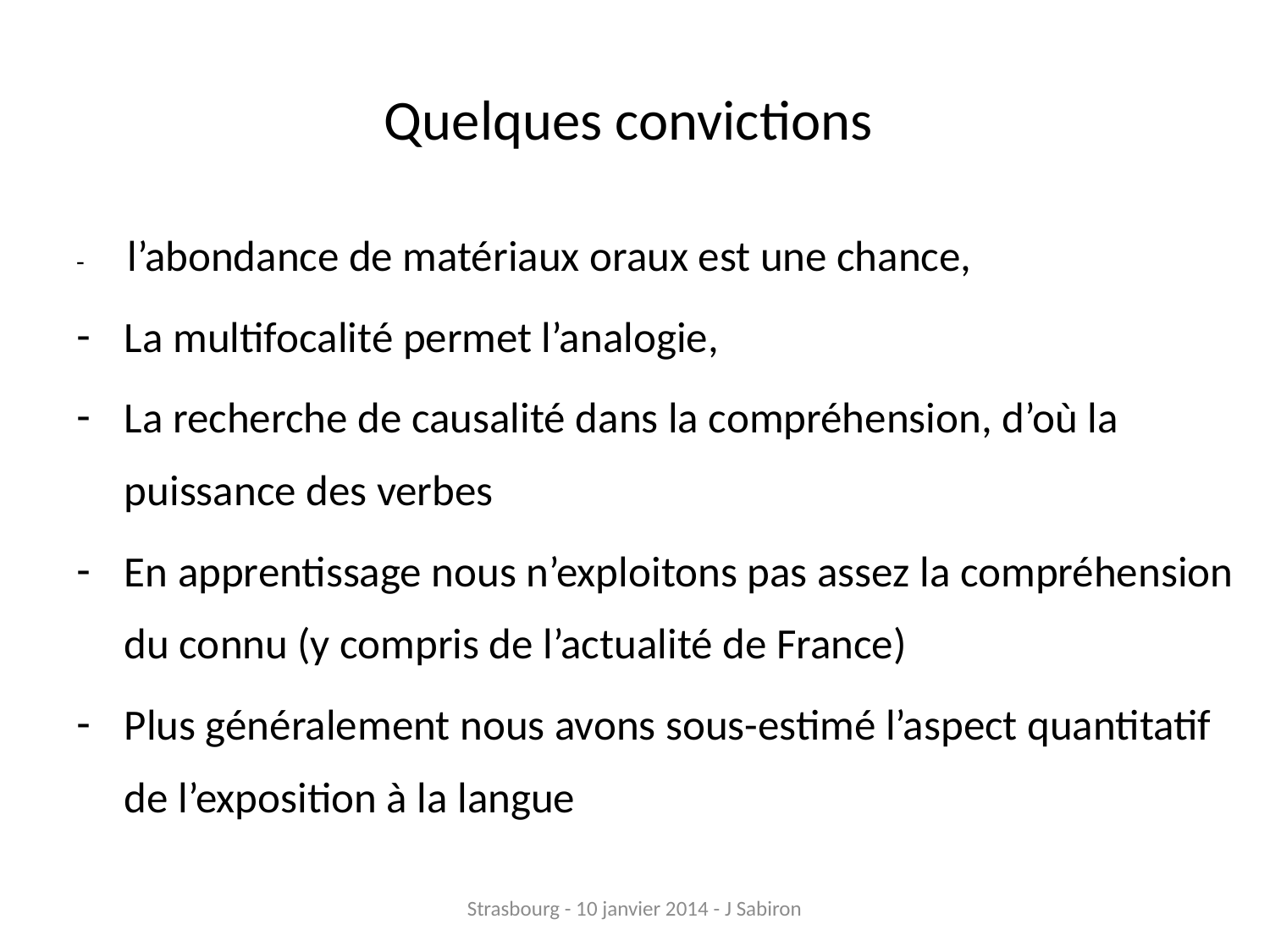

# Quelques convictions

-       l’abondance de matériaux oraux est une chance,
La multifocalité permet l’analogie,
La recherche de causalité dans la compréhension, d’où la puissance des verbes
En apprentissage nous n’exploitons pas assez la compréhension du connu (y compris de l’actualité de France)
Plus généralement nous avons sous-estimé l’aspect quantitatif de l’exposition à la langue

Strasbourg - 10 janvier 2014 - J Sabiron